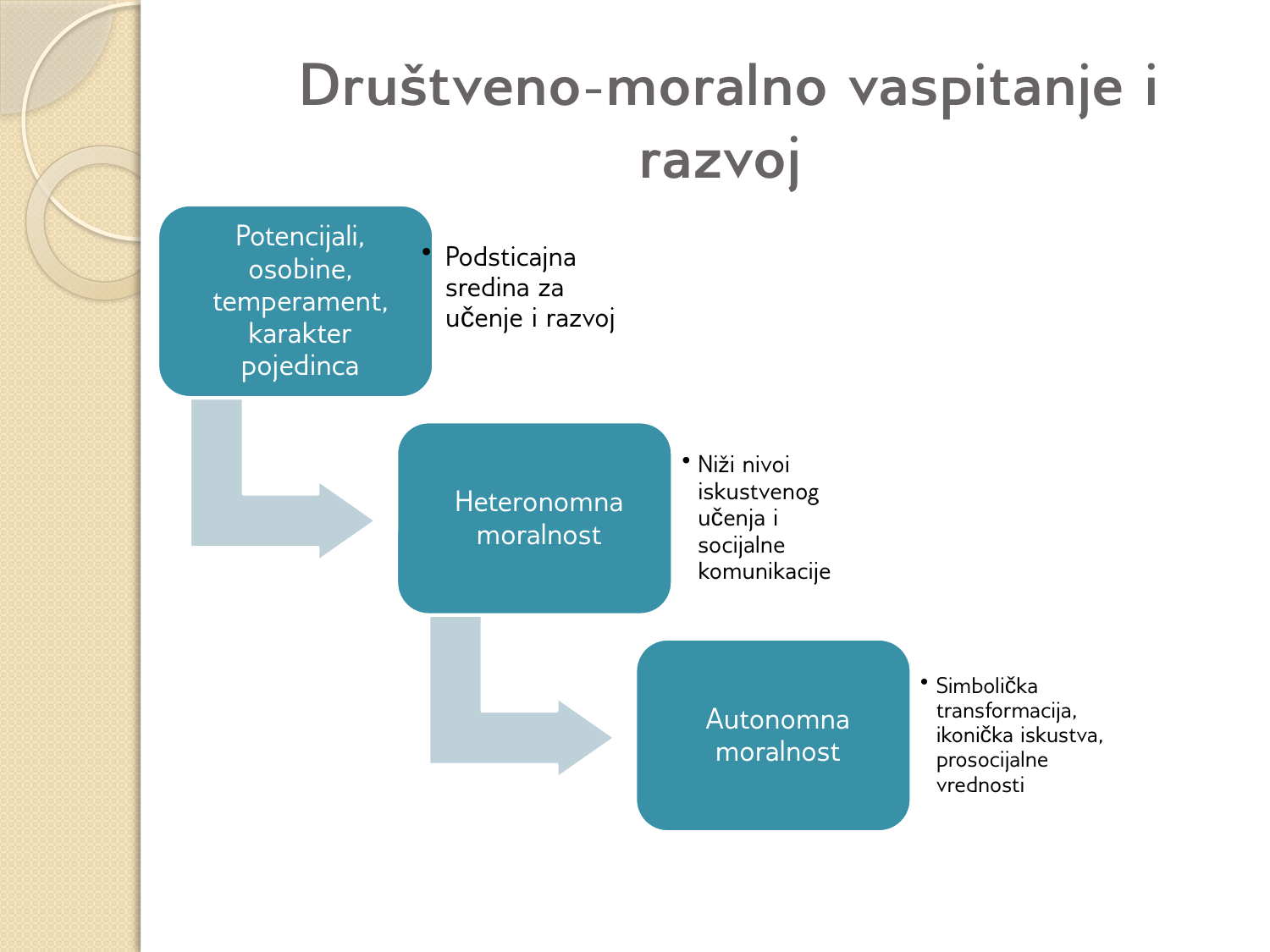

# Društveno-moralno vaspitanje i razvoj
Potencijali, osobine, temperament, karakter pojedinca
Podsticajna sredina za učenje i razvoj

Heteronomna moralnost
Niži nivoi iskustvenog učenja i socijalne komunikacije
Autonomna moralnost
Simbolička transformacija, ikonička iskustva, prosocijalne vrednosti